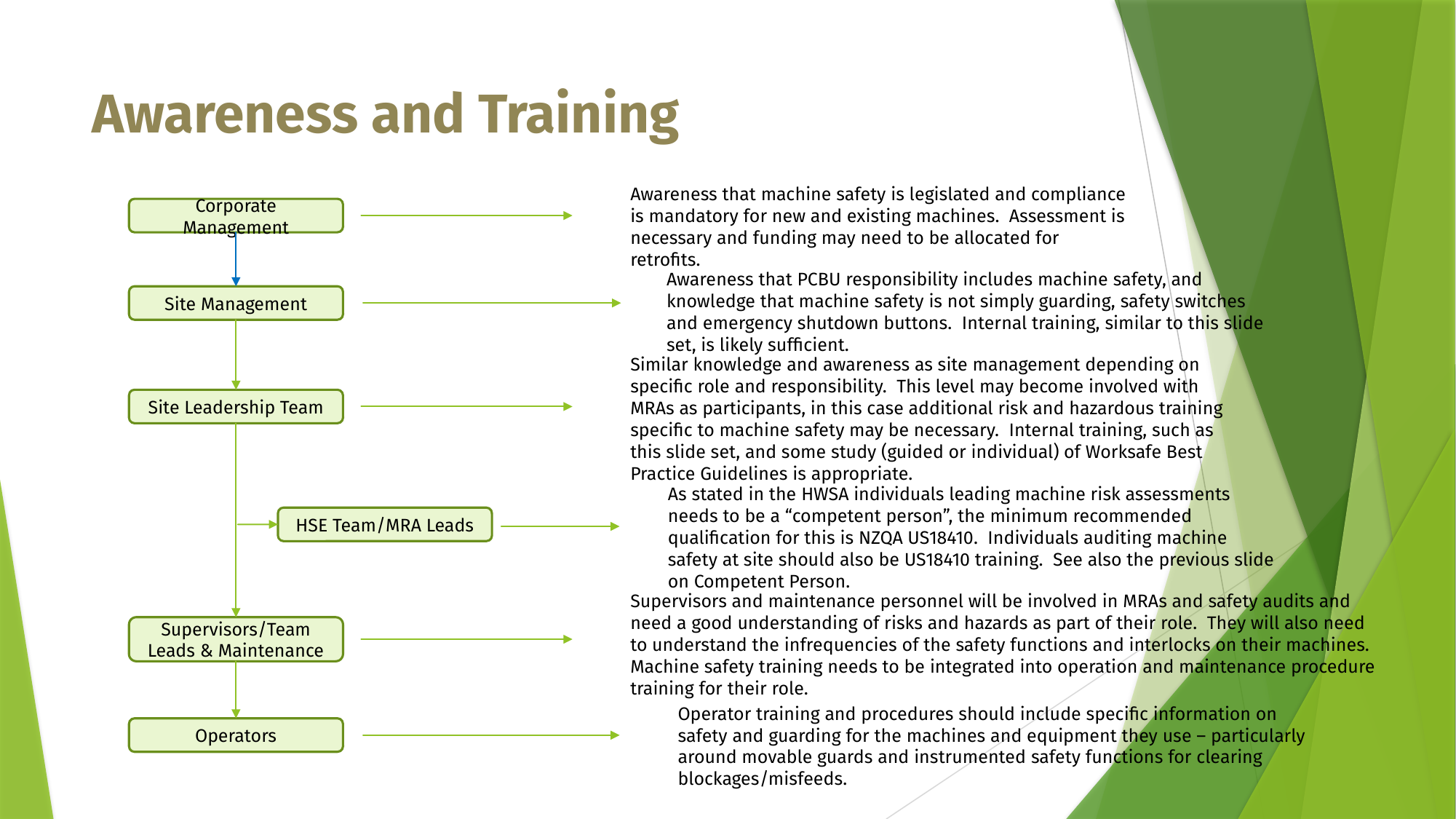

# Awareness and Training
Awareness that machine safety is legislated and compliance is mandatory for new and existing machines.  Assessment is necessary and funding may need to be allocated for retrofits.
Corporate Management
Awareness that PCBU responsibility includes machine safety, and knowledge that machine safety is not simply guarding, safety switches and emergency shutdown buttons.  Internal training, similar to this slide set, is likely sufficient.
Site Management
Similar knowledge and awareness as site management depending on specific role and responsibility.  This level may become involved with MRAs as participants, in this case additional risk and hazardous training specific to machine safety may be necessary.  Internal training, such as this slide set, and some study (guided or individual) of Worksafe Best Practice Guidelines is appropriate.
Site Leadership Team
As stated in the HWSA individuals leading machine risk assessments needs to be a “competent person”, the minimum recommended qualification for this is NZQA US18410.  Individuals auditing machine safety at site should also be US18410 training.  See also the previous slide on Competent Person.
HSE Team/MRA Leads
Supervisors and maintenance personnel will be involved in MRAs and safety audits and need a good understanding of risks and hazards as part of their role.  They will also need to understand the infrequencies of the safety functions and interlocks on their machines.  Machine safety training needs to be integrated into operation and maintenance procedure training for their role.
Supervisors/Team Leads & Maintenance
Operator training and procedures should include specific information on safety and guarding for the machines and equipment they use – particularly around movable guards and instrumented safety functions for clearing blockages/misfeeds.
Operators